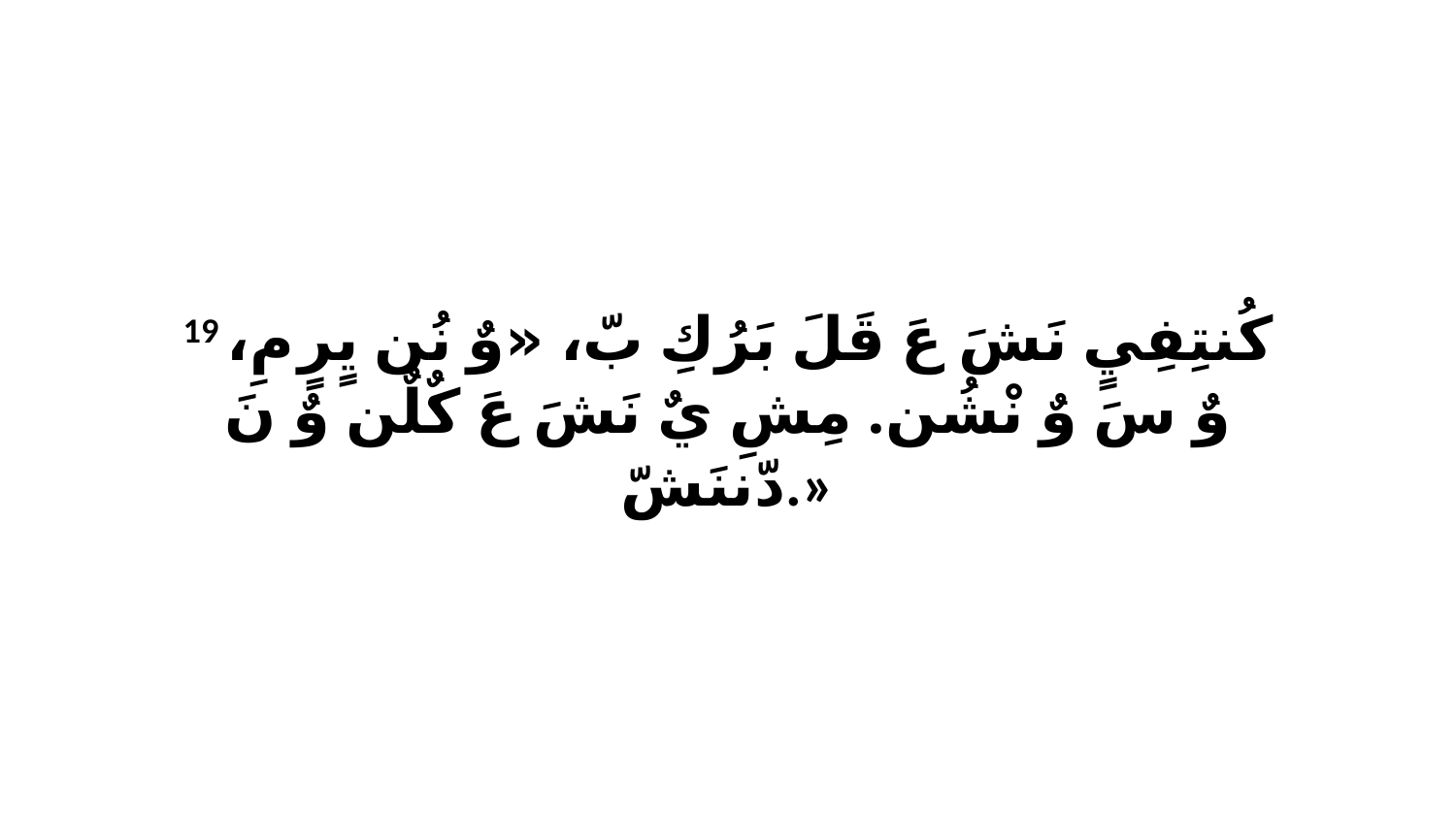

19 كُنتِفِيٍ نَشَ عَ قَلَ بَرُكِ بّ، «وٌ نُن يٍرٍ مِ، وٌ سَ وٌ نْشُن. مِشِ يٌ نَشَ عَ كٌلٌن وٌ نَ دّننَشّ.»